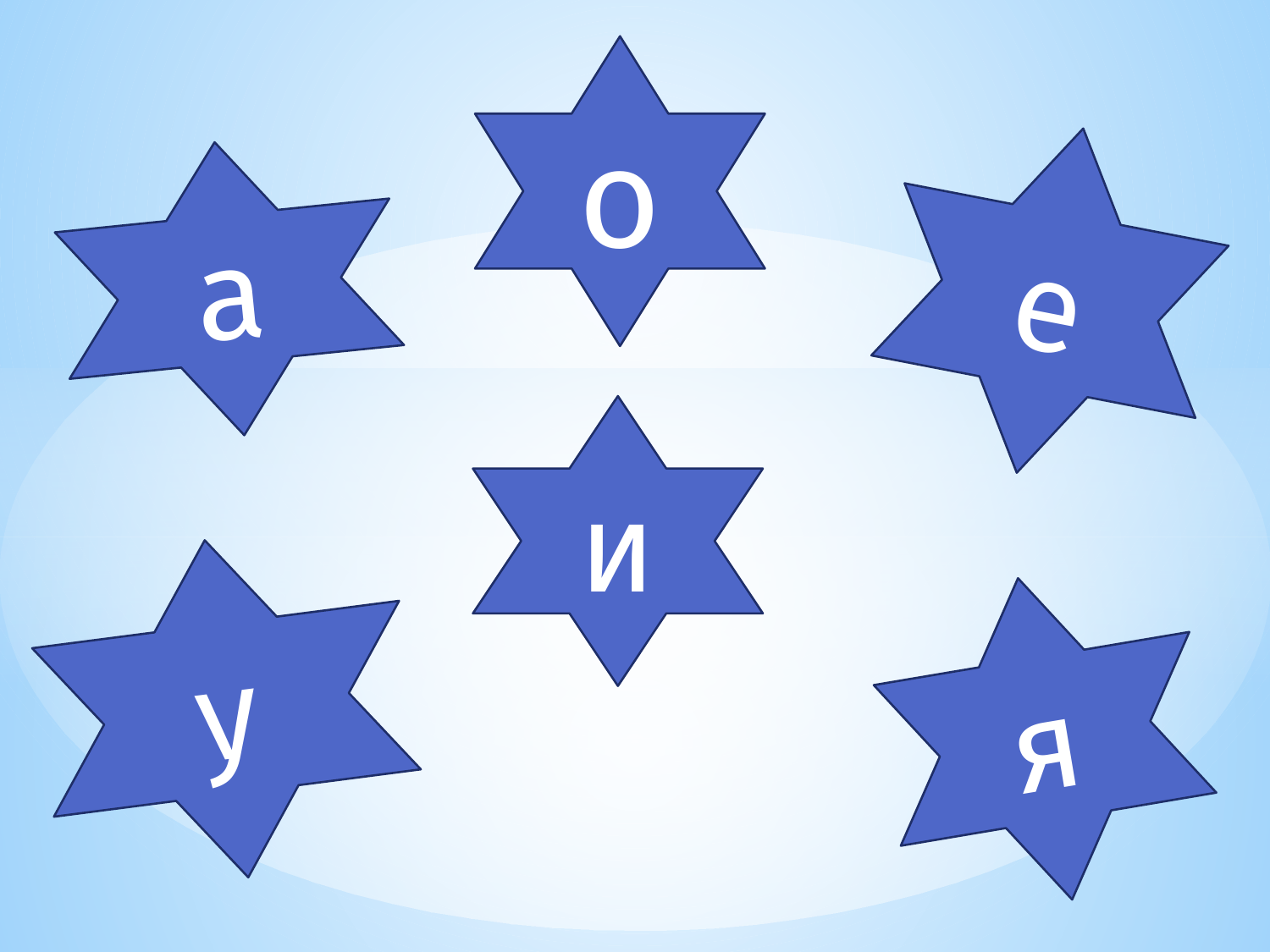

о
е
а
и
#
у
я